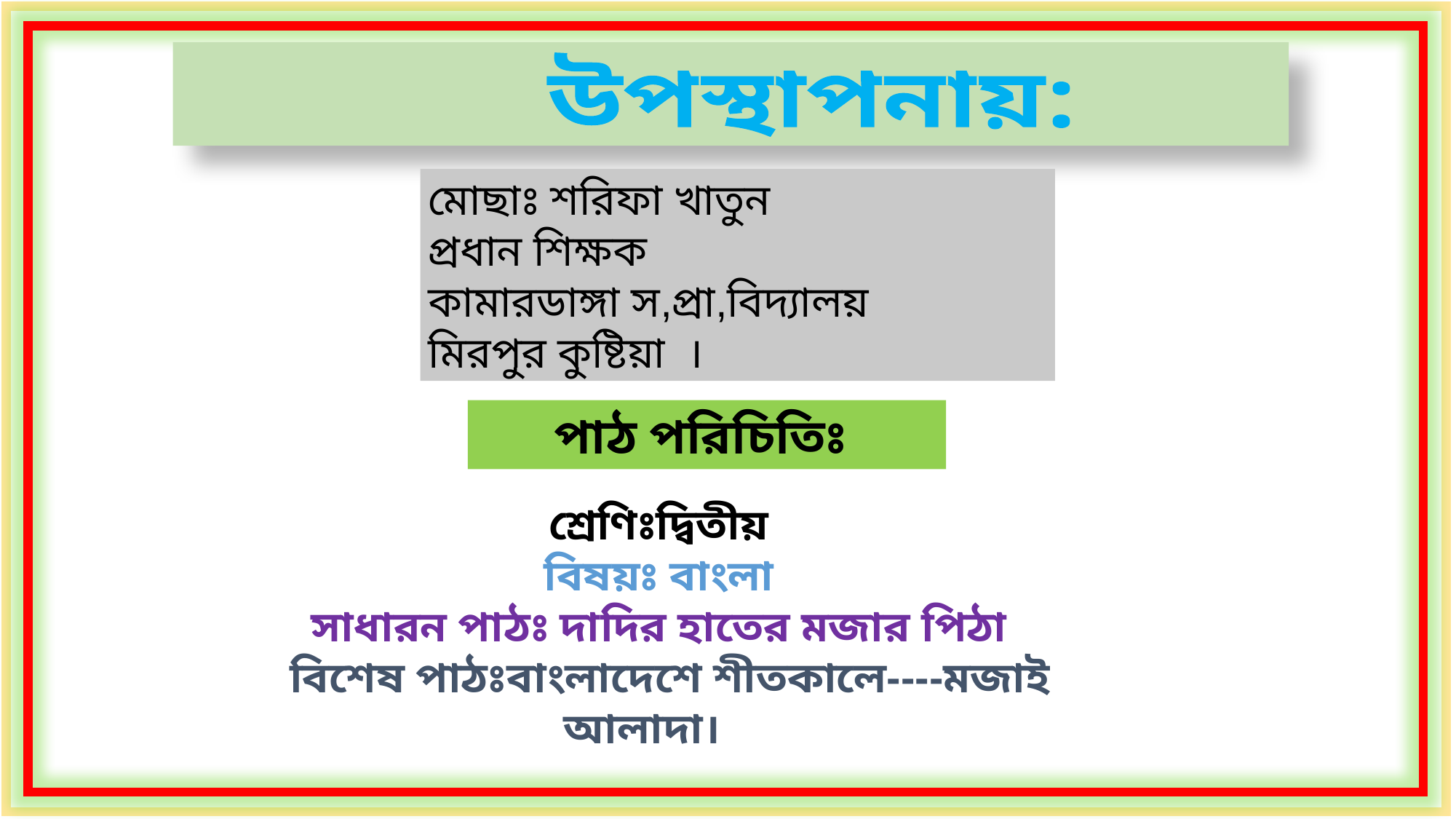

উপস্থাপনায়:
মোছাঃ শরিফা খাতুন
প্রধান শিক্ষক
কামারডাঙ্গা স,প্রা,বিদ্যালয়
মিরপুর কুষ্টিয়া  ।
পাঠ পরিচিতিঃ
শ্রেণিঃদ্বিতীয়
বিষয়ঃ বাংলা
সাধারন পাঠঃ দাদির হাতের মজার পিঠা
বিশেষ পাঠঃবাংলাদেশে শীতকালে----মজাই আলাদা।